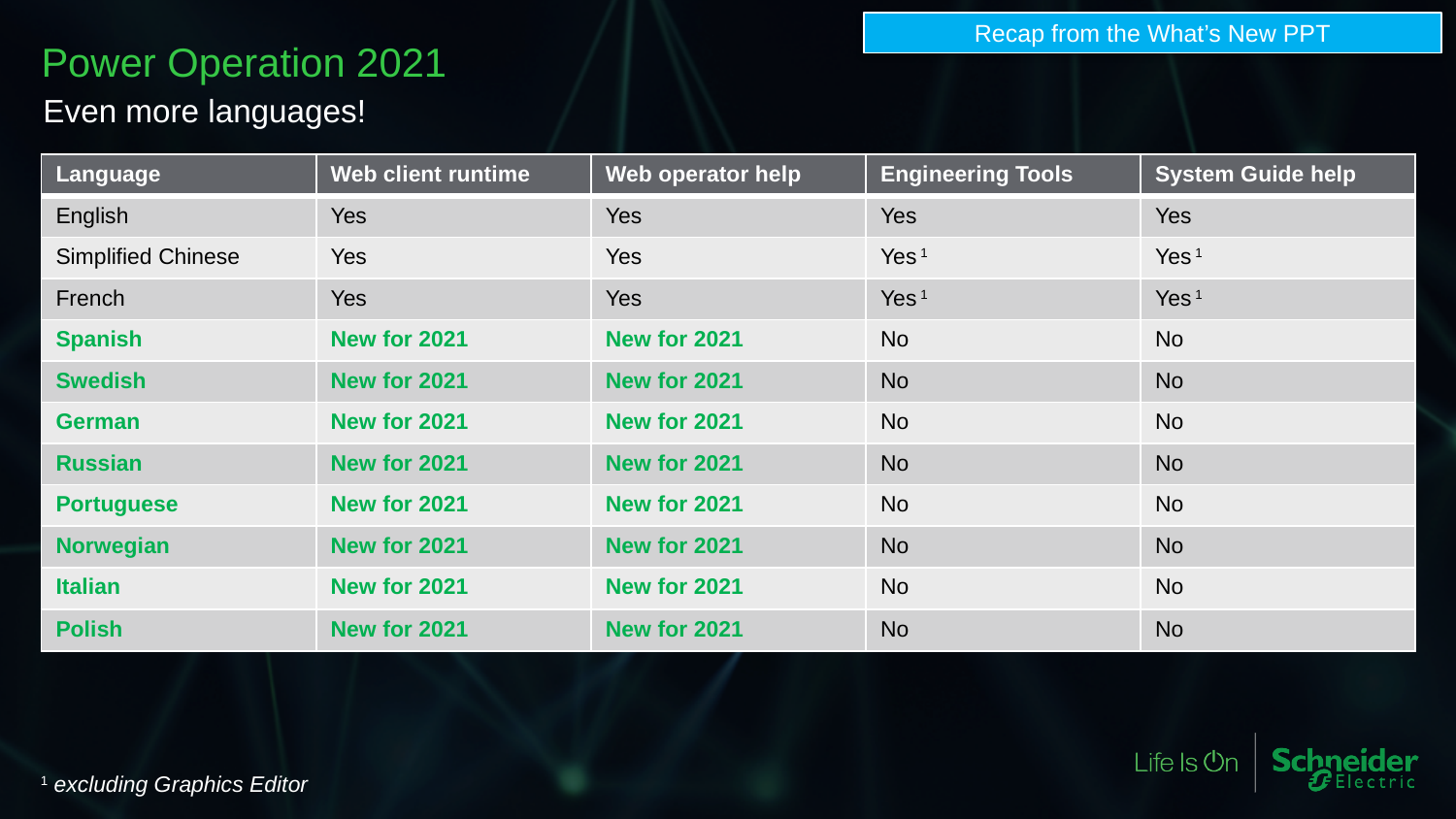

Recap from the What’s New PPT
Power Operation 2021
Even more languages!
| Language | Web client runtime | Web operator help | Engineering Tools | System Guide help |
| --- | --- | --- | --- | --- |
| English | Yes | Yes | Yes | Yes |
| Simplified Chinese | Yes | Yes | Yes 1 | Yes 1 |
| French | Yes | Yes | Yes 1 | Yes 1 |
| Spanish | New for 2021 | New for 2021 | No | No |
| Swedish | New for 2021 | New for 2021 | No | No |
| German | New for 2021 | New for 2021 | No | No |
| Russian | New for 2021 | New for 2021 | No | No |
| Portuguese | New for 2021 | New for 2021 | No | No |
| Norwegian | New for 2021 | New for 2021 | No | No |
| Italian | New for 2021 | New for 2021 | No | No |
| Polish | New for 2021 | New for 2021 | No | No |
1 excluding Graphics Editor